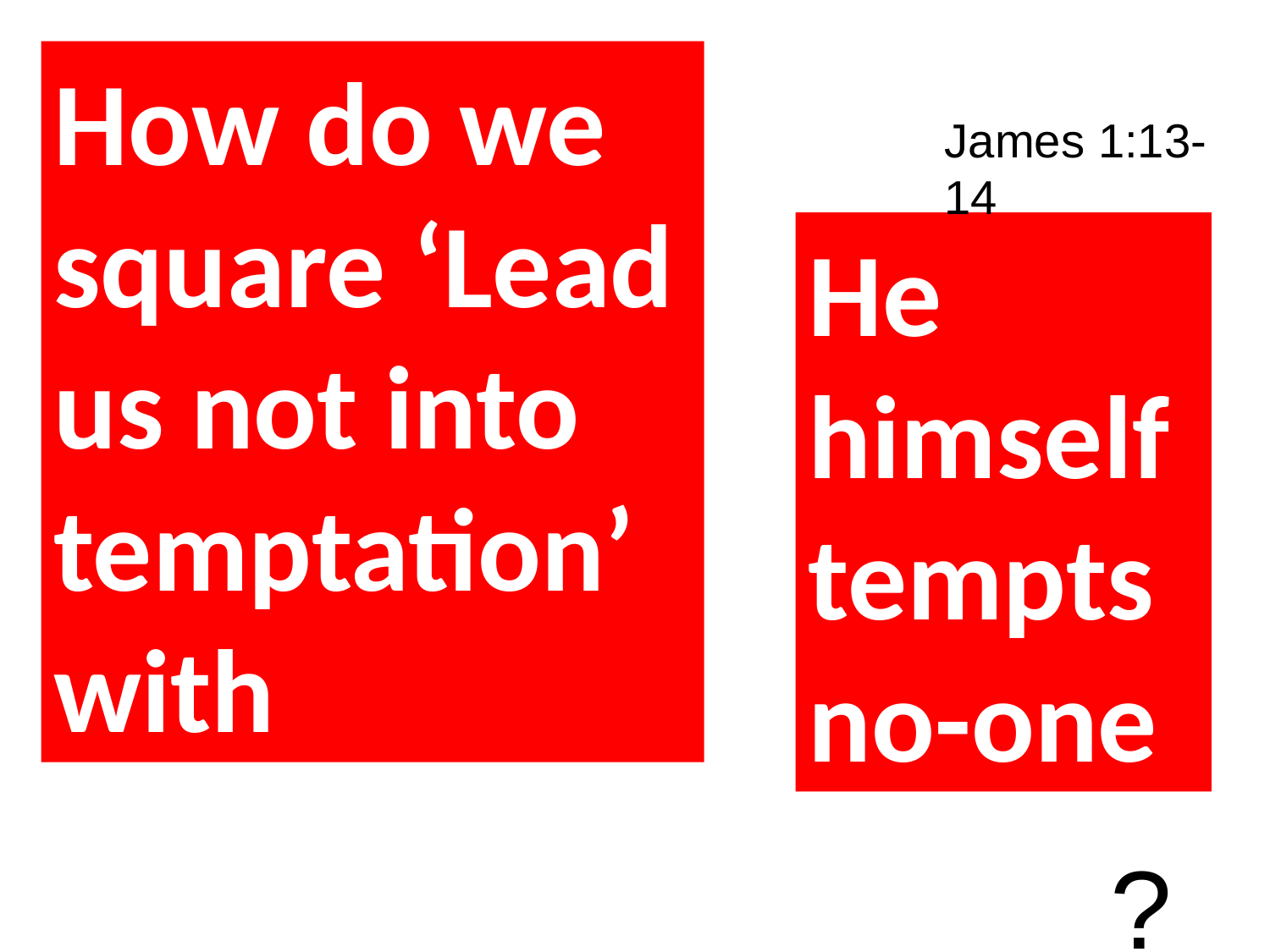

How do we square ‘Lead us not into temptation’ with
James 1:13-14
He himself tempts no-one
?